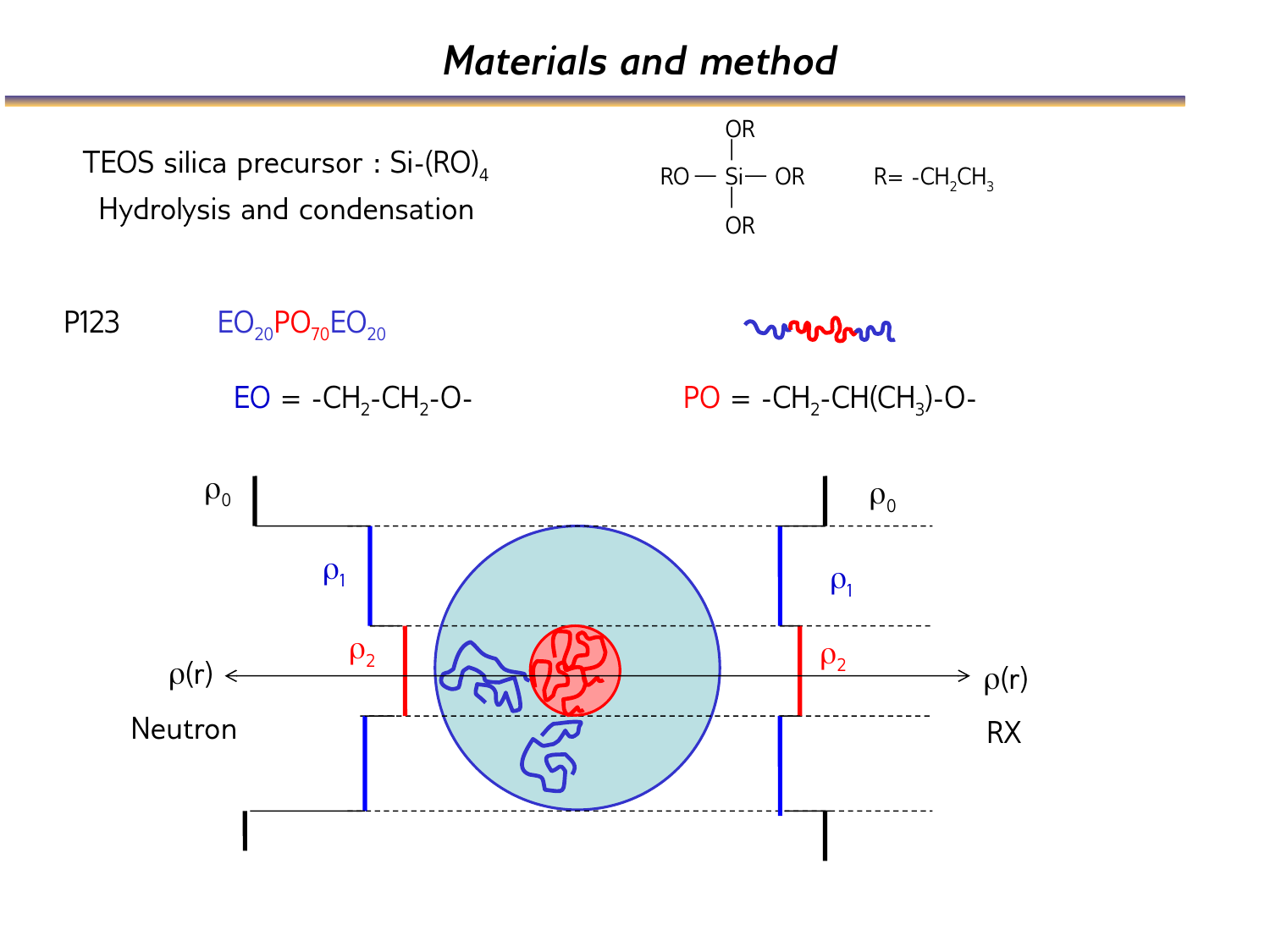

Materials and method

OR

RO
Si
OR

OR
TEOS silica precursor : Si-(RO)4
R= -CH2CH3
Hydrolysis and condensation
P123
EO20PO70EO20

EO = -CH2-CH2-O-
PO = -CH2-CH(CH3)-O-
ρ0
ρ0

ρ1
ρ1
ρ2

ρ2

ρ(r)
ρ(r)

Neutron
RX